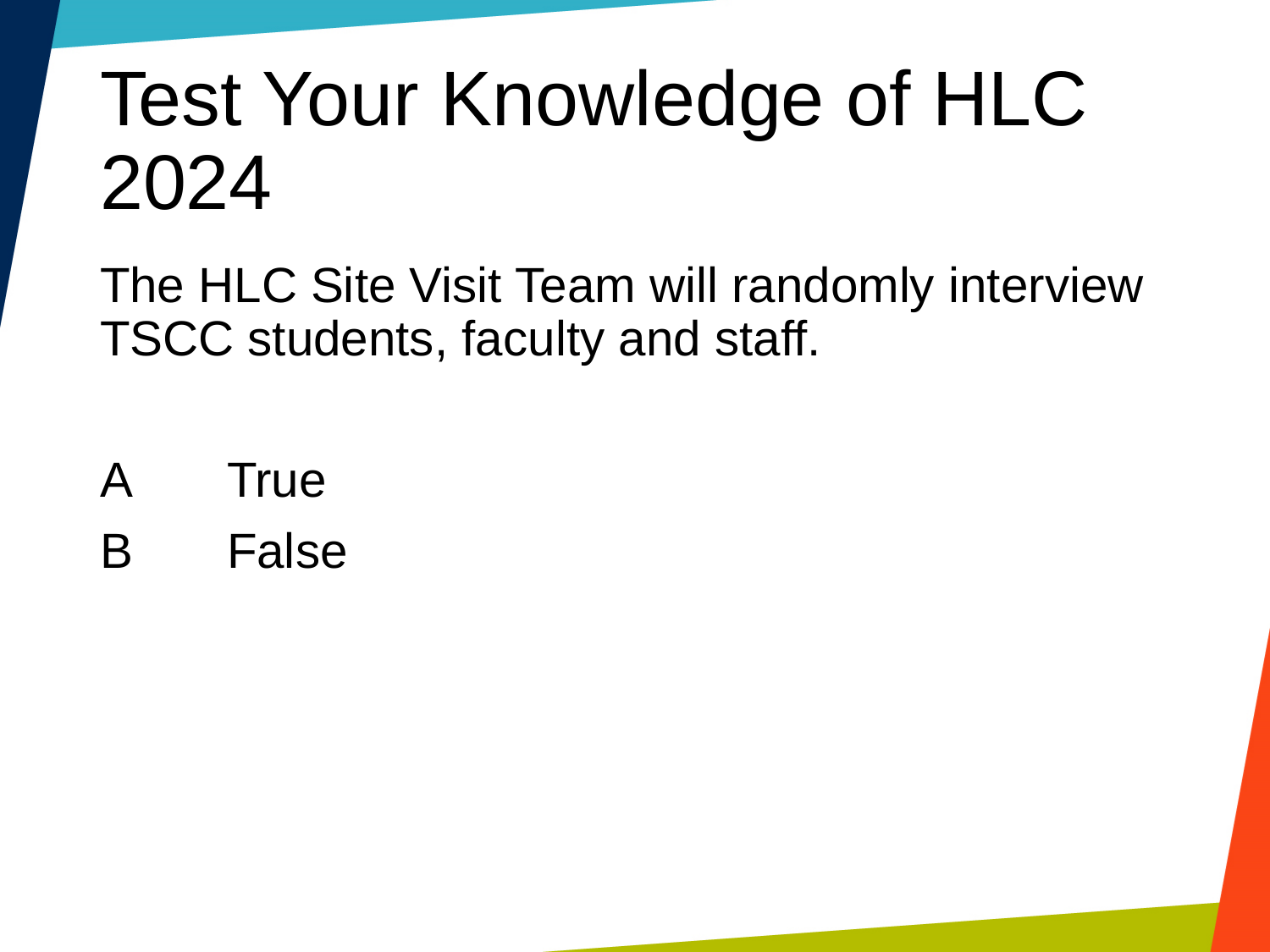

# Test Your Knowledge of HLC 2024
The HLC Site Visit Team will randomly interview TSCC students, faculty and staff.

A	True
B	False